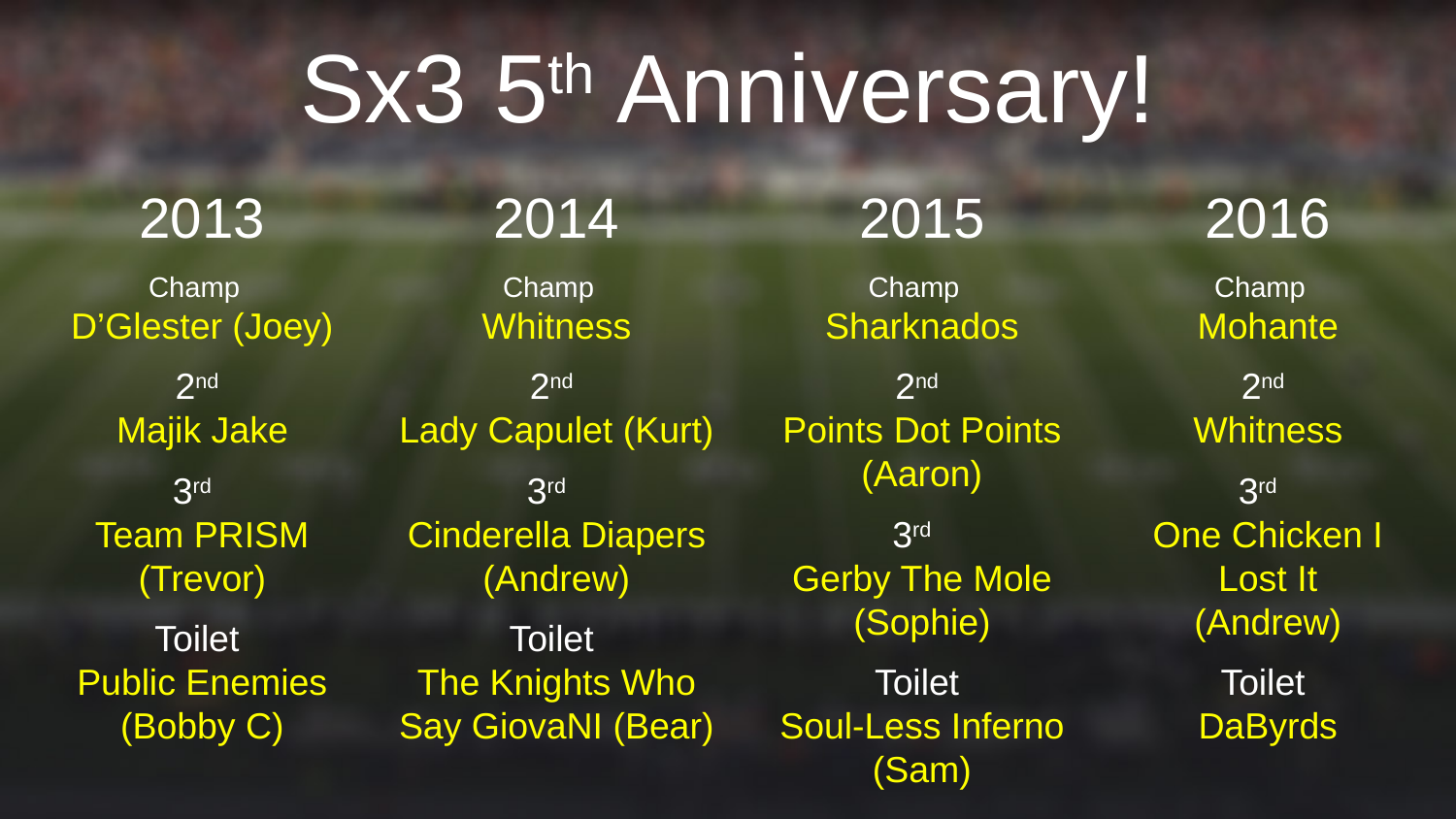

Sx3 5th Anniversary!
2013

Champ
D’Glester (Joey)

2nd
Majik Jake

3rd
Team PRISM (Trevor)

Toilet
Public Enemies (Bobby C)

2014

Champ
Whitness

2nd
Lady Capulet (Kurt)

3rd
Cinderella Diapers
(Andrew)

Toilet
The Knights Who Say GiovaNI (Bear)

2015

Champ
Sharknados

2nd
Points Dot Points (Aaron)

3rd
Gerby The Mole
(Sophie)

Toilet
Soul-Less Inferno (Sam)

2016

Champ
Mohante

2nd
Whitness

3rd
One Chicken I Lost It
(Andrew)

Toilet
DaByrds